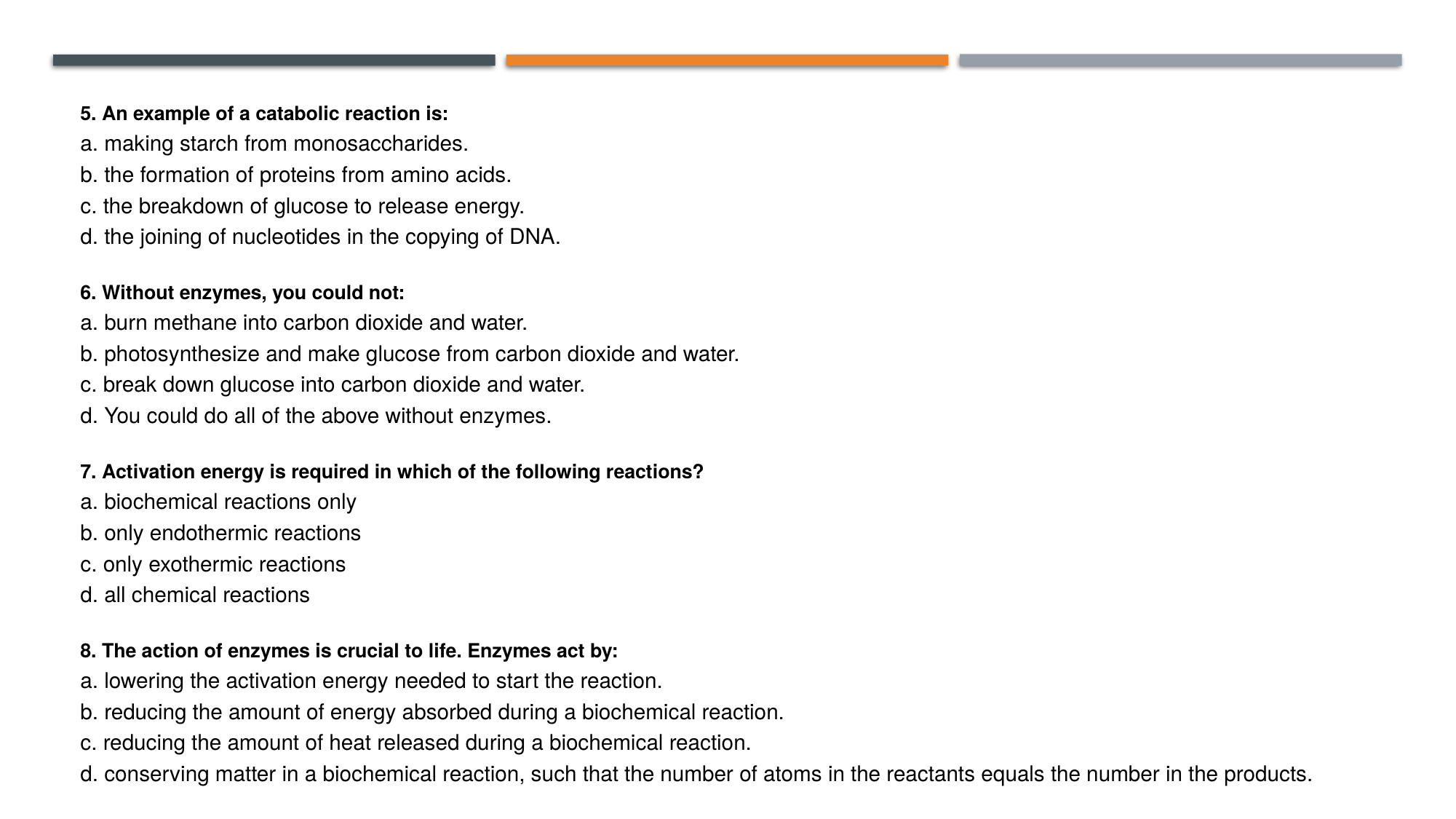

5. An example of a catabolic reaction is:
a. making starch from monosaccharides.
b. the formation of proteins from amino acids.
c. the breakdown of glucose to release energy.
d. the joining of nucleotides in the copying of DNA.

6. Without enzymes, you could not:
a. burn methane into carbon dioxide and water.
b. photosynthesize and make glucose from carbon dioxide and water.
c. break down glucose into carbon dioxide and water.
d. You could do all of the above without enzymes.

7. Activation energy is required in which of the following reactions?
a. biochemical reactions only
b. only endothermic reactions
c. only exothermic reactions
d. all chemical reactions

8. The action of enzymes is crucial to life. Enzymes act by:
a. lowering the activation energy needed to start the reaction.
b. reducing the amount of energy absorbed during a biochemical reaction.
c. reducing the amount of heat released during a biochemical reaction.
d. conserving matter in a biochemical reaction, such that the number of atoms in the reactants equals the number in the products.